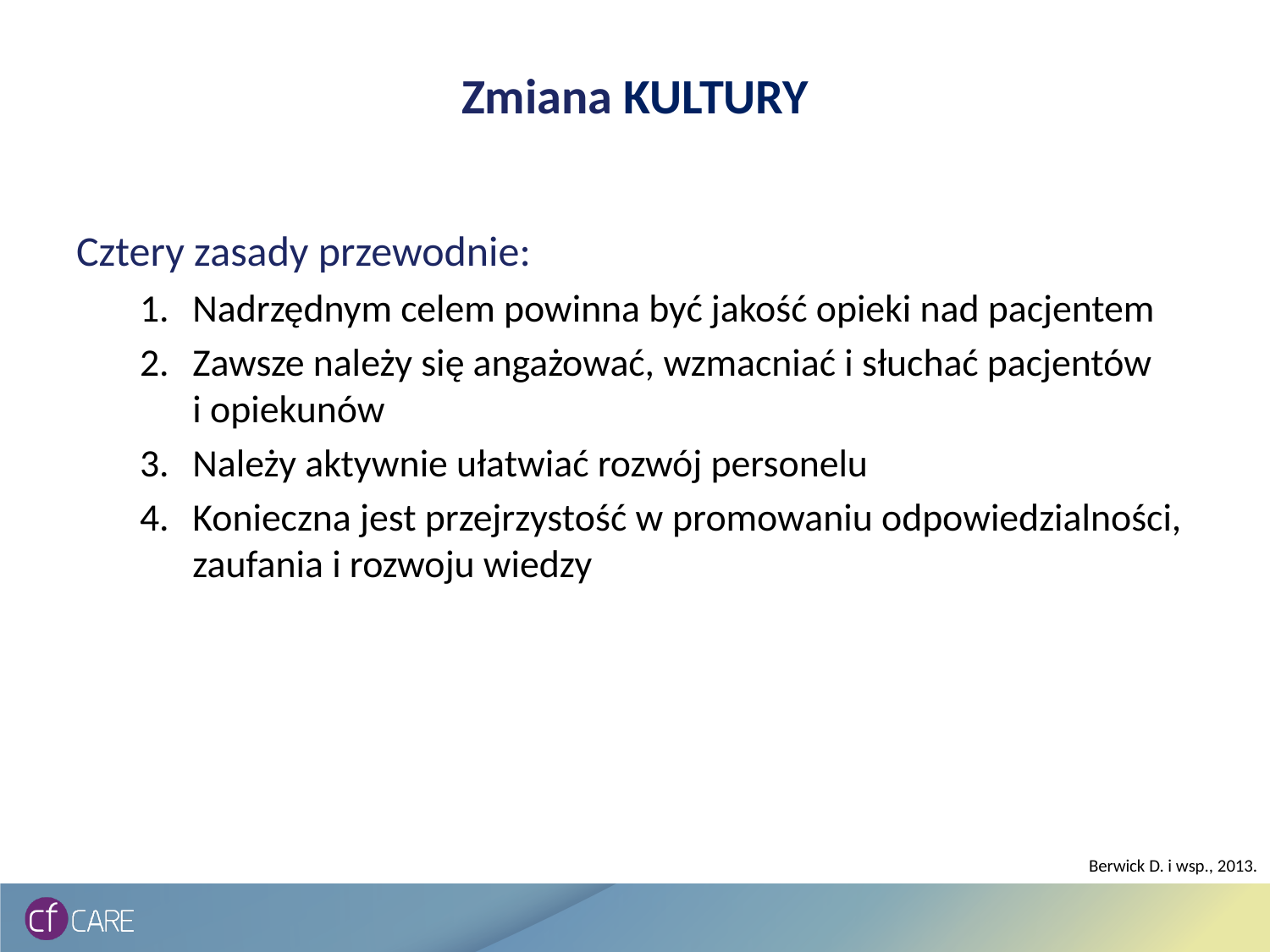

# Zmiana KULTURY
Cztery zasady przewodnie:
Nadrzędnym celem powinna być jakość opieki nad pacjentem
Zawsze należy się angażować, wzmacniać i słuchać pacjentów i opiekunów
Należy aktywnie ułatwiać rozwój personelu
Konieczna jest przejrzystość w promowaniu odpowiedzialności, zaufania i rozwoju wiedzy
Berwick D. i wsp., 2013.